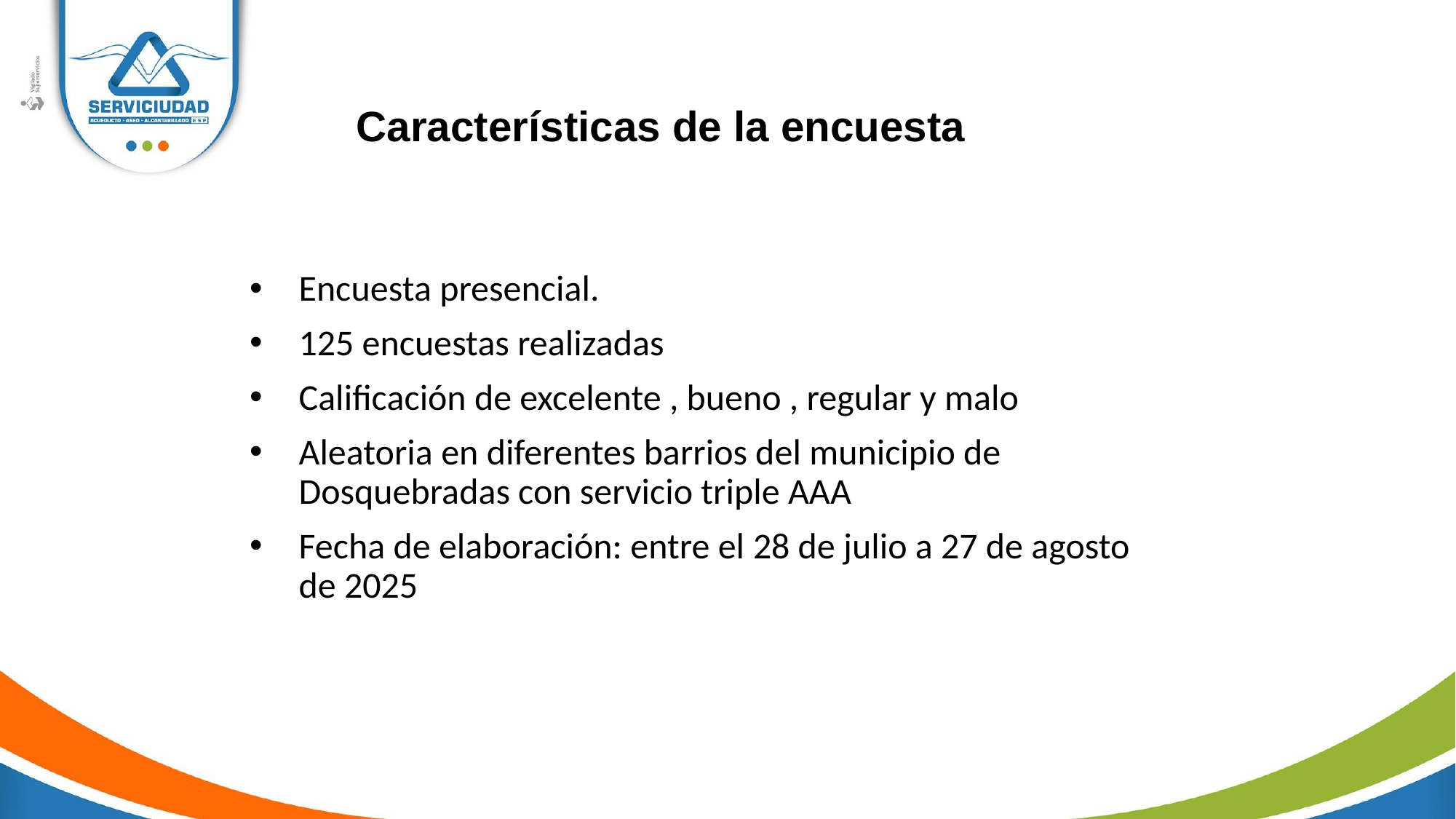

Características de la encuesta
Encuesta presencial.
125 encuestas realizadas
Calificación de excelente , bueno , regular y malo
Aleatoria en diferentes barrios del municipio de Dosquebradas con servicio triple AAA
Fecha de elaboración: entre el 28 de julio a 27 de agosto de 2025